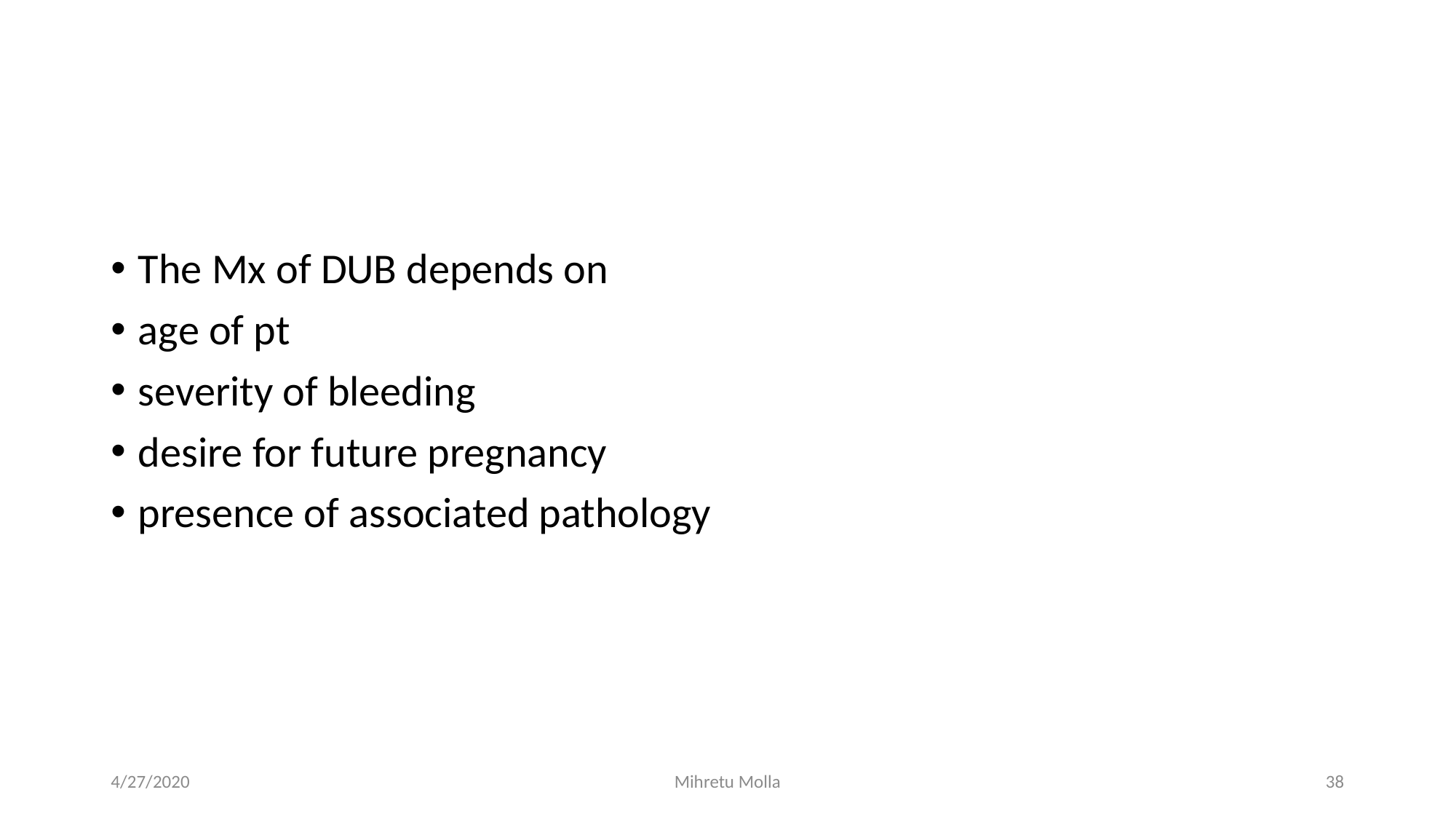

#
The Mx of DUB depends on
age of pt
severity of bleeding
desire for future pregnancy
presence of associated pathology

4/27/2020
Mihretu Molla
38